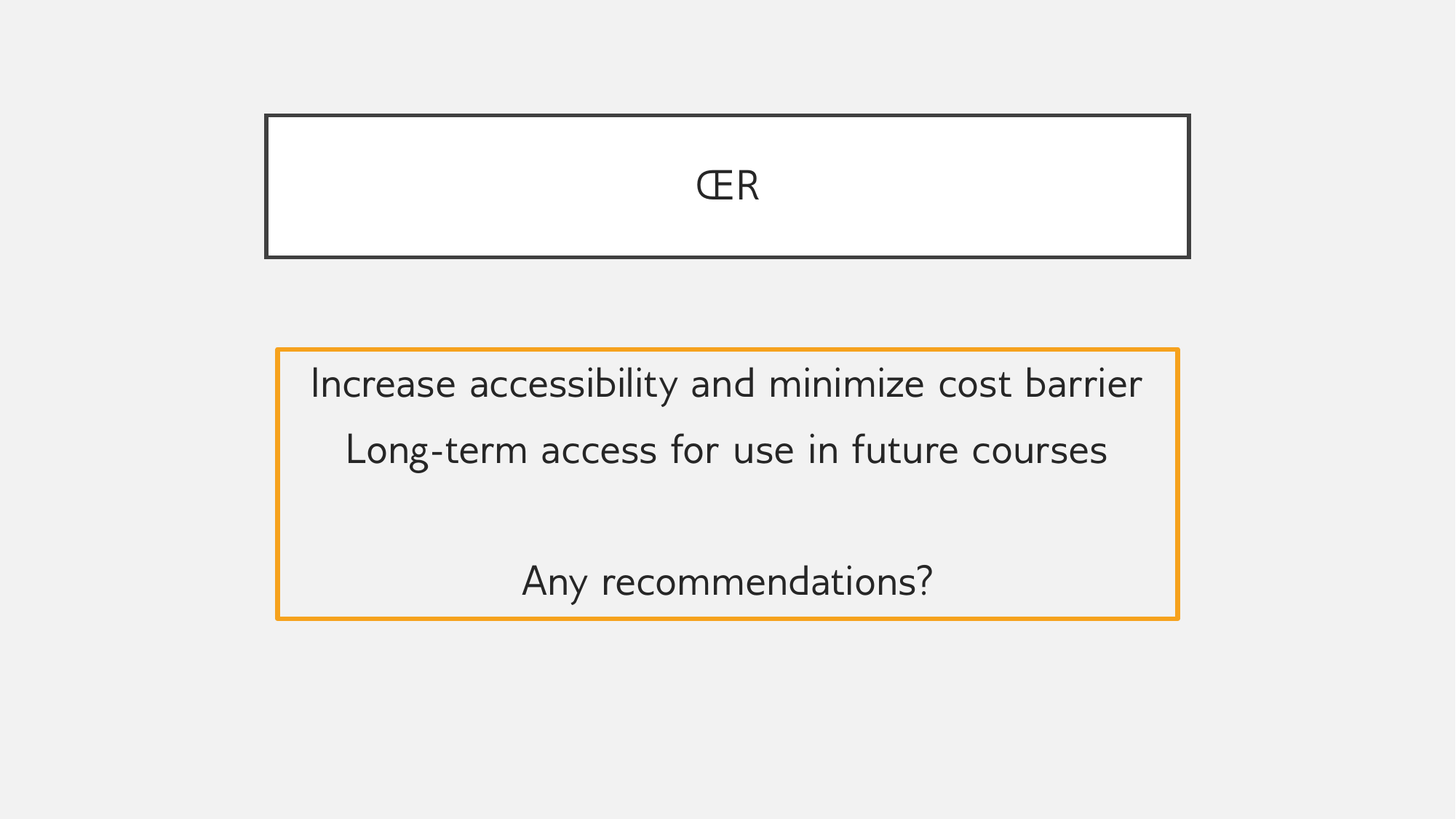

# OER
Increase accessibility and minimize cost barrier
Long-term access for use in future courses

Any recommendations?